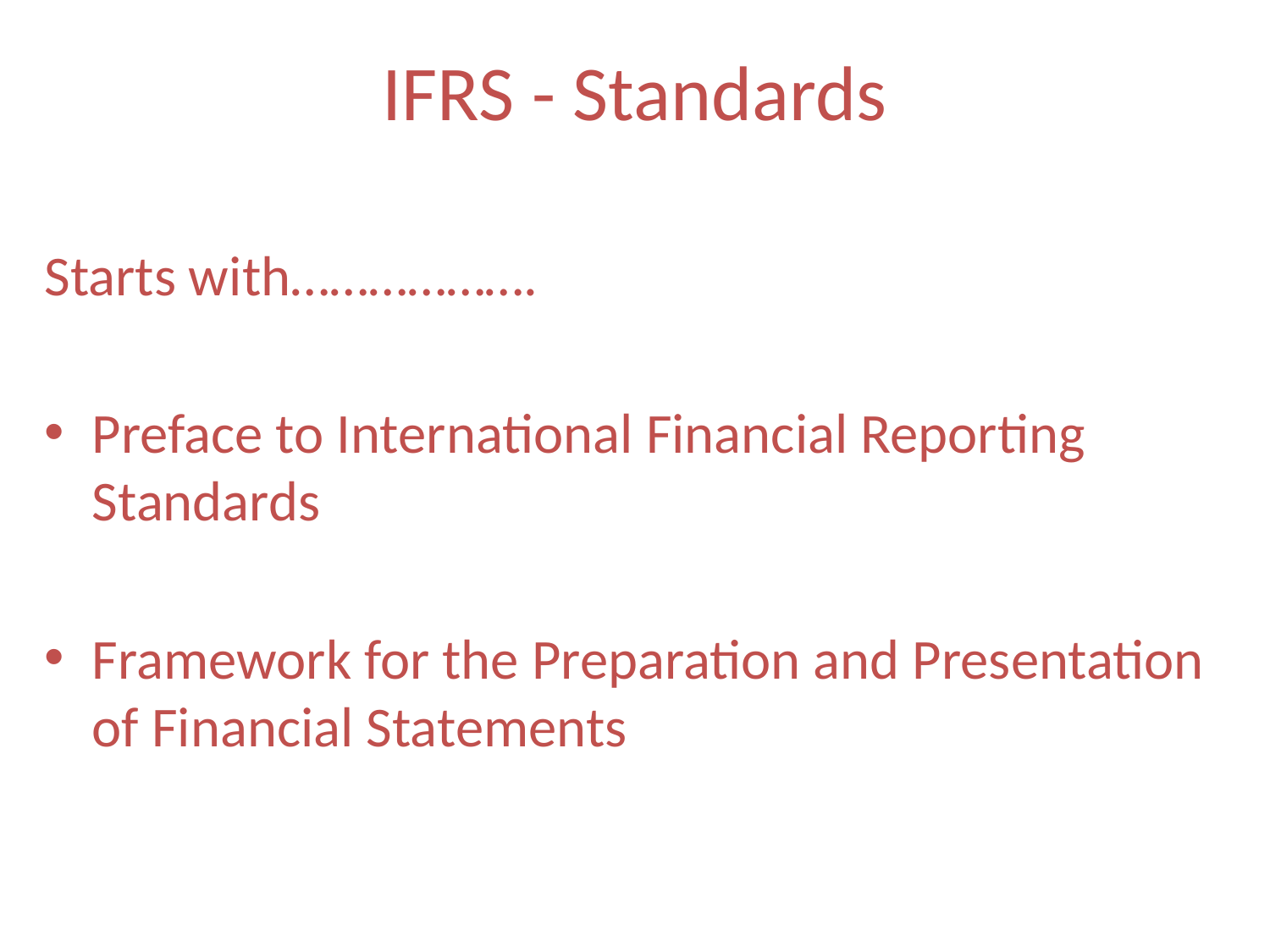

# IFRS - Standards
Starts with……………….

Preface to International Financial Reporting Standards

Framework for the Preparation and Presentation of Financial Statements